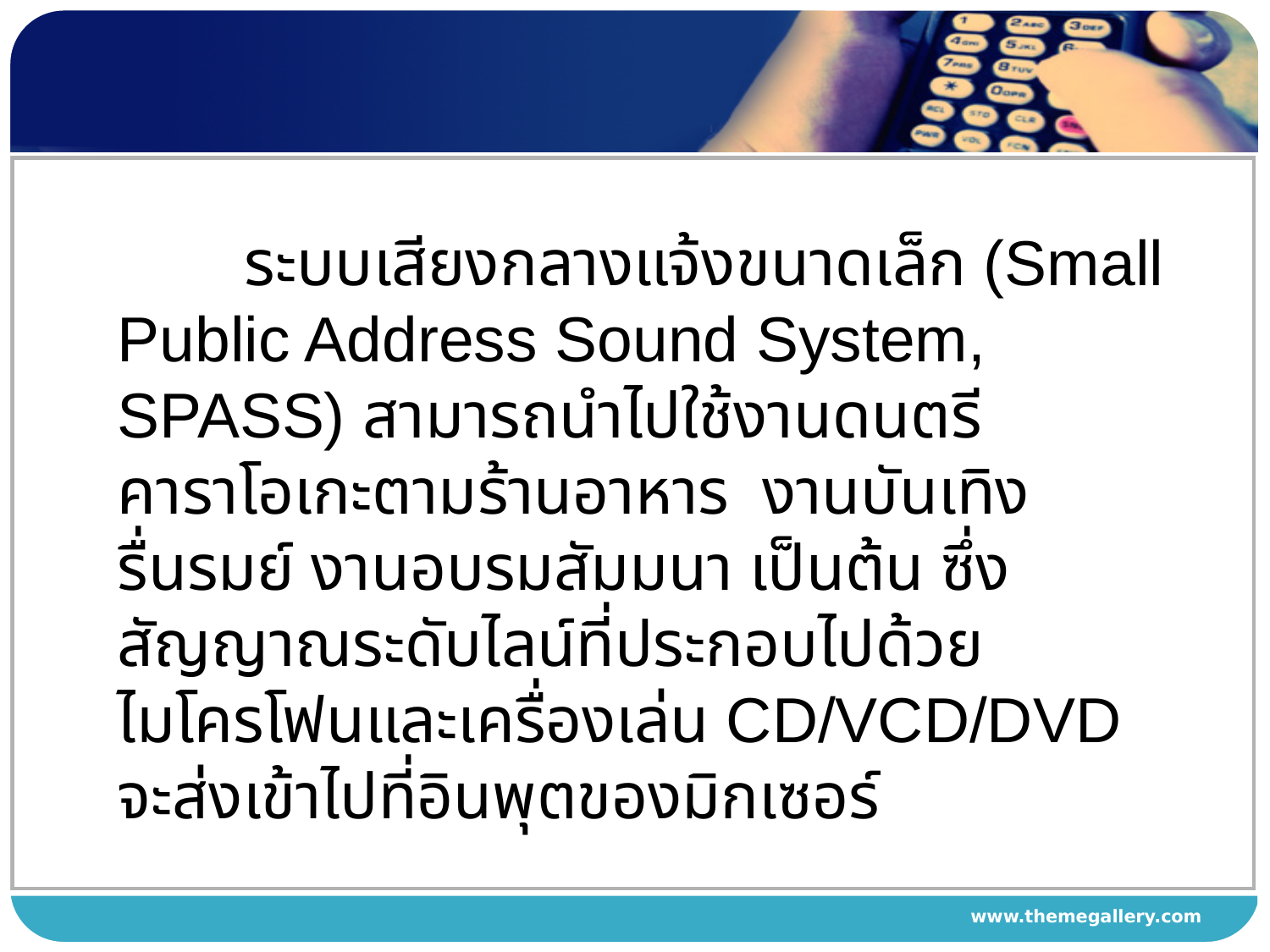

ระบบเสียงกลางแจ้งขนาดเล็ก (Small  Public Address Sound System, SPASS) สามารถนำไปใช้งานดนตรีคาราโอเกะตามร้านอาหาร  งานบันเทิงรื่นรมย์ งานอบรมสัมมนา เป็นต้น ซึ่งสัญญาณระดับไลน์ที่ประกอบไปด้วยไมโครโฟนและเครื่องเล่น CD/VCD/DVD จะส่งเข้าไปที่อินพุตของมิกเซอร์